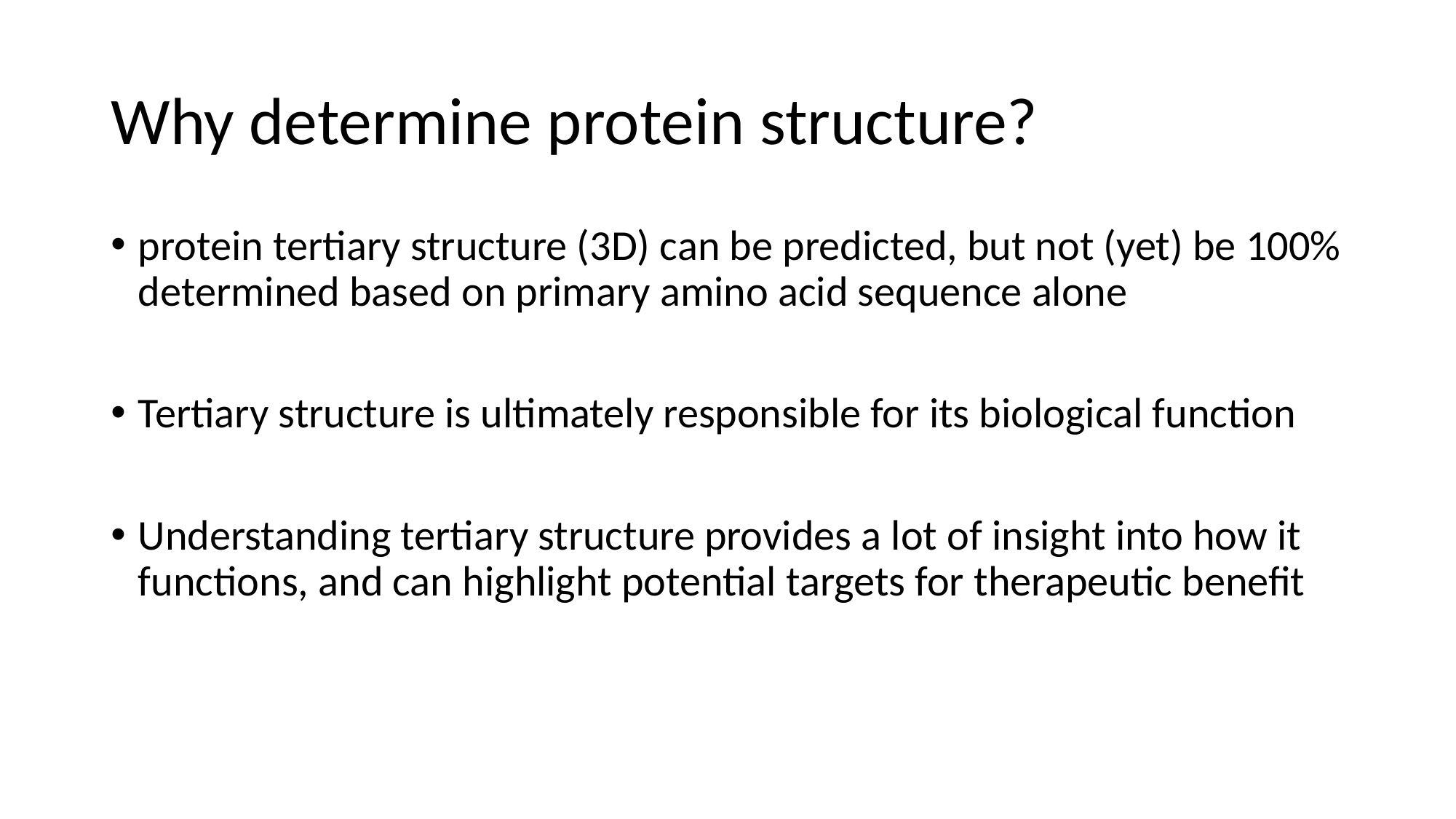

# Why determine protein structure?
protein tertiary structure (3D) can be predicted, but not (yet) be 100% determined based on primary amino acid sequence alone

Tertiary structure is ultimately responsible for its biological function

Understanding tertiary structure provides a lot of insight into how it functions, and can highlight potential targets for therapeutic benefit